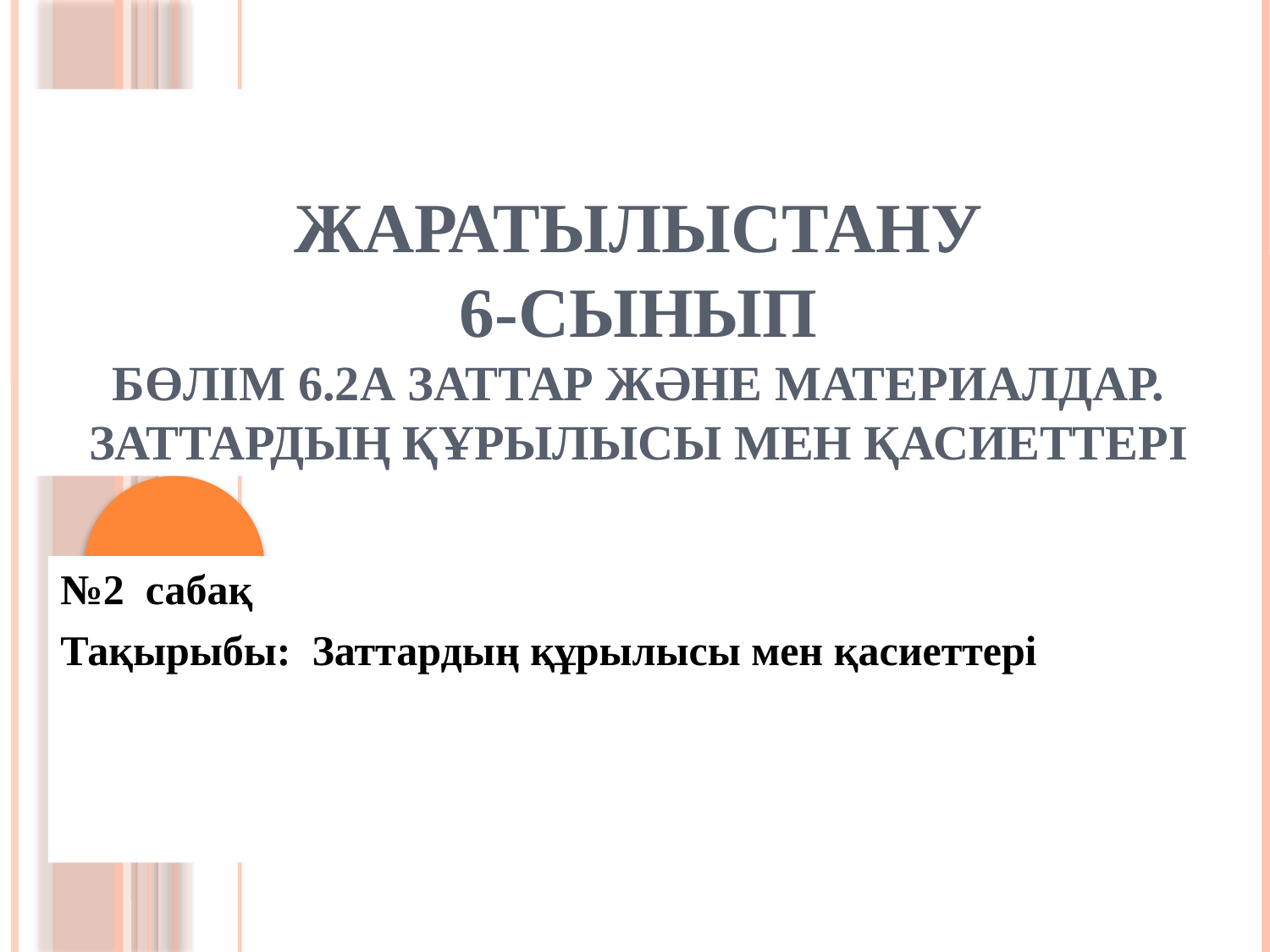

# Жаратылыстану 6-сынып Бөлім 6.2А Заттар және материалдар.  Заттардың құрылысы мен қасиеттері
№2  сабақ
Тақырыбы:  Заттардың құрылысы мен қасиеттері